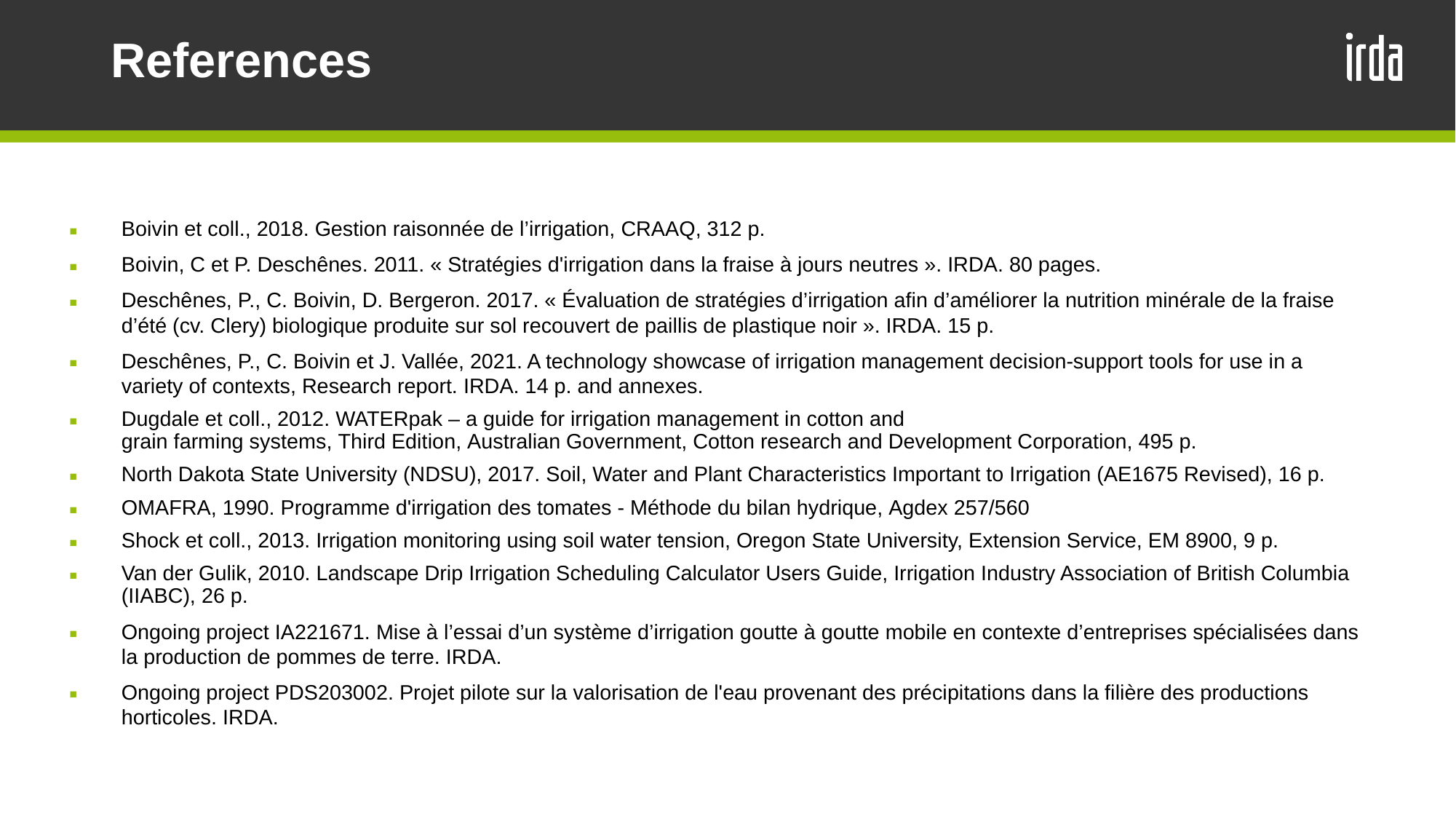

# References
Boivin et coll., 2018. Gestion raisonnée de l’irrigation, CRAAQ, 312 p.
Boivin, C et P. Deschênes. 2011. « Stratégies d'irrigation dans la fraise à jours neutres ». IRDA. 80 pages.
Deschênes, P., C. Boivin, D. Bergeron. 2017. « Évaluation de stratégies d’irrigation afin d’améliorer la nutrition minérale de la fraise d’été (cv. Clery) biologique produite sur sol recouvert de paillis de plastique noir ». IRDA. 15 p.
Deschênes, P., C. Boivin et J. Vallée, 2021. A technology showcase of irrigation management decision-support tools for use in a variety of contexts, Research report. IRDA. 14 p. and annexes.
Dugdale et coll., 2012. WATERpak – a guide for irrigation management in cotton and grain farming systems, Third Edition, Australian Government, Cotton research and Development Corporation, 495 p.
North Dakota State University (NDSU), 2017. Soil, Water and Plant Characteristics Important to Irrigation (AE1675 Revised), 16 p.
OMAFRA, 1990. Programme d'irrigation des tomates - Méthode du bilan hydrique, Agdex 257/560
Shock et coll., 2013. Irrigation monitoring using soil water tension, Oregon State University, Extension Service, EM 8900, 9 p.
Van der Gulik, 2010. Landscape Drip Irrigation Scheduling Calculator Users Guide, Irrigation Industry Association of British Columbia (IIABC), 26 p.
Ongoing project IA221671. Mise à l’essai d’un système d’irrigation goutte à goutte mobile en contexte d’entreprises spécialisées dans la production de pommes de terre. IRDA.
Ongoing project PDS203002. Projet pilote sur la valorisation de l'eau provenant des précipitations dans la filière des productions horticoles. IRDA.